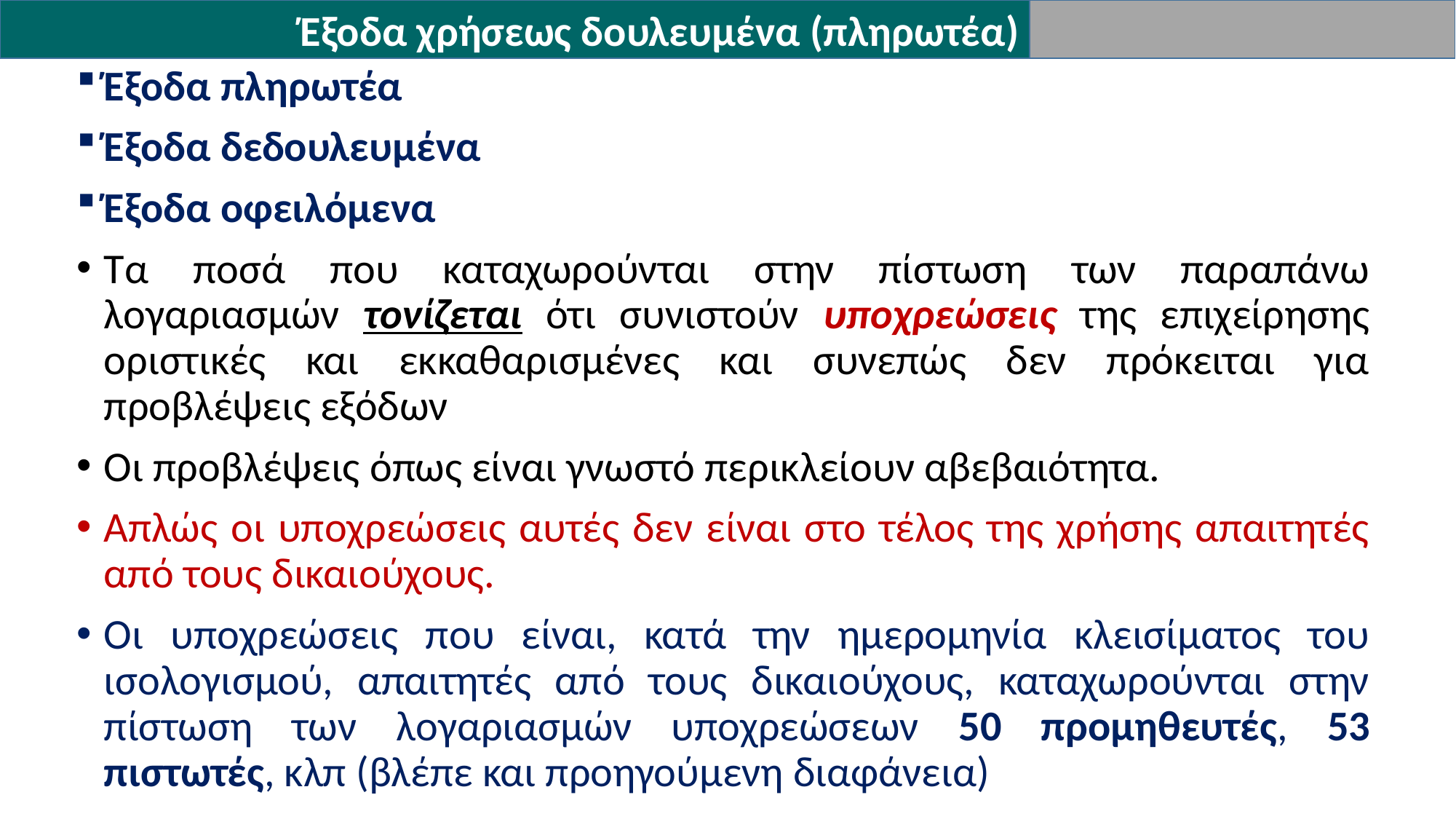

Έξοδα χρήσεως δουλευμένα (πληρωτέα)

Έξοδα πληρωτέα
Έξοδα δεδουλευμένα
Έξοδα οφειλόμενα
Τα ποσά που καταχωρούνται στην πίστωση των παραπάνω λογαριασμών τονίζεται ότι συνιστούν υποχρεώσεις της επιχείρησης οριστικές και εκκαθαρισμένες και συνεπώς δεν πρόκειται για προβλέψεις εξόδων
Οι προβλέψεις όπως είναι γνωστό περικλείουν αβεβαιότητα.
Απλώς οι υποχρεώσεις αυτές δεν είναι στο τέλος της χρήσης απαιτητές από τους δικαιούχους.
Οι υποχρεώσεις που είναι, κατά την ημερομηνία κλεισίματος του ισολογισμού, απαιτητές από τους δικαιούχους, καταχωρούνται στην πίστωση των λογαριασμών υποχρεώσεων 50 προμηθευτές, 53 πιστωτές, κλπ (βλέπε και προηγούμενη διαφάνεια)